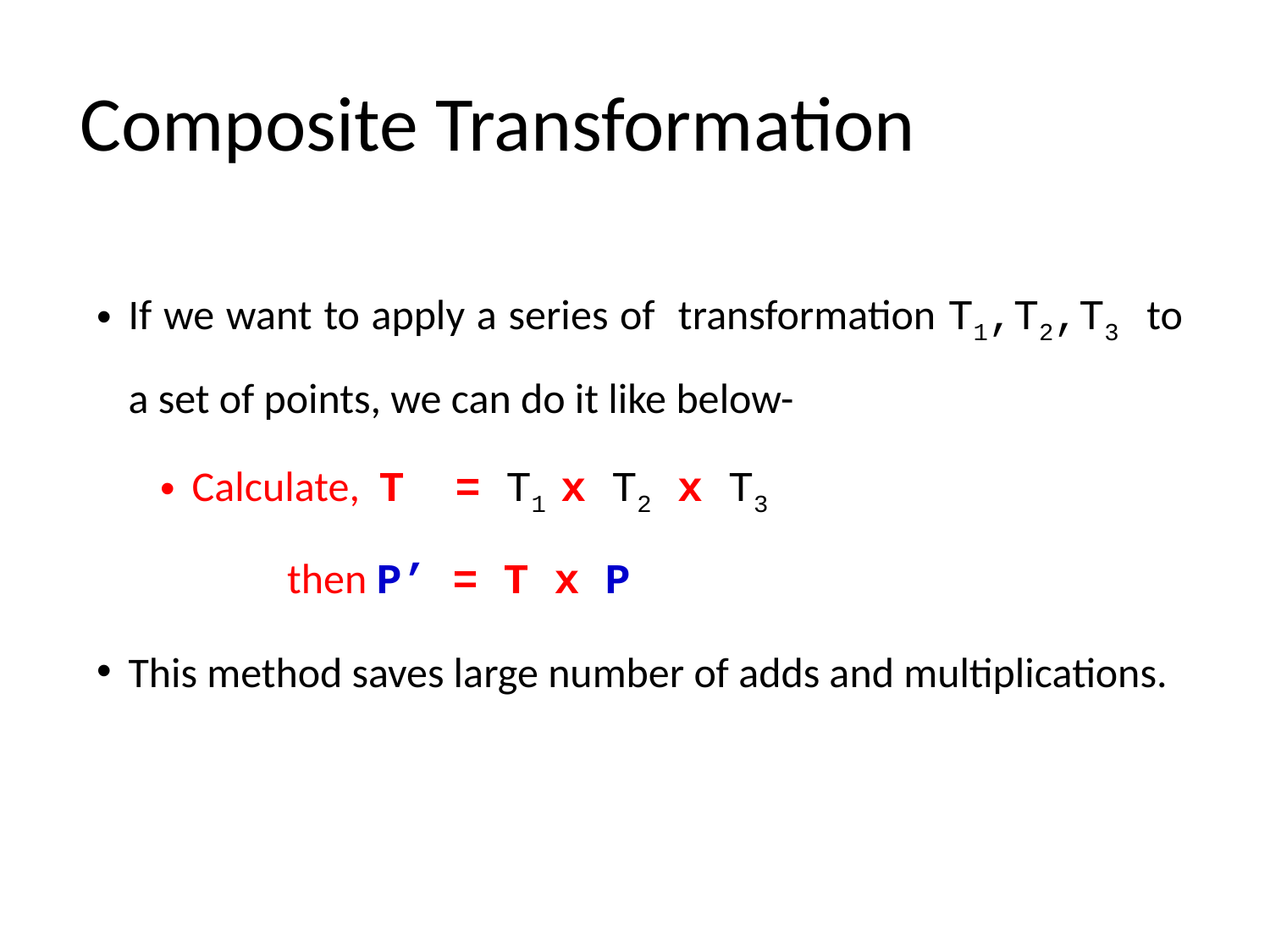

# Composite Transformation
If we want to apply a series of  transformation T1,T2,T3 to a set of points, we can do it like below-
Calculate,  T  = T1 x T2 x T3
   	          then P’ = T x P
This method saves large number of adds and multiplications.